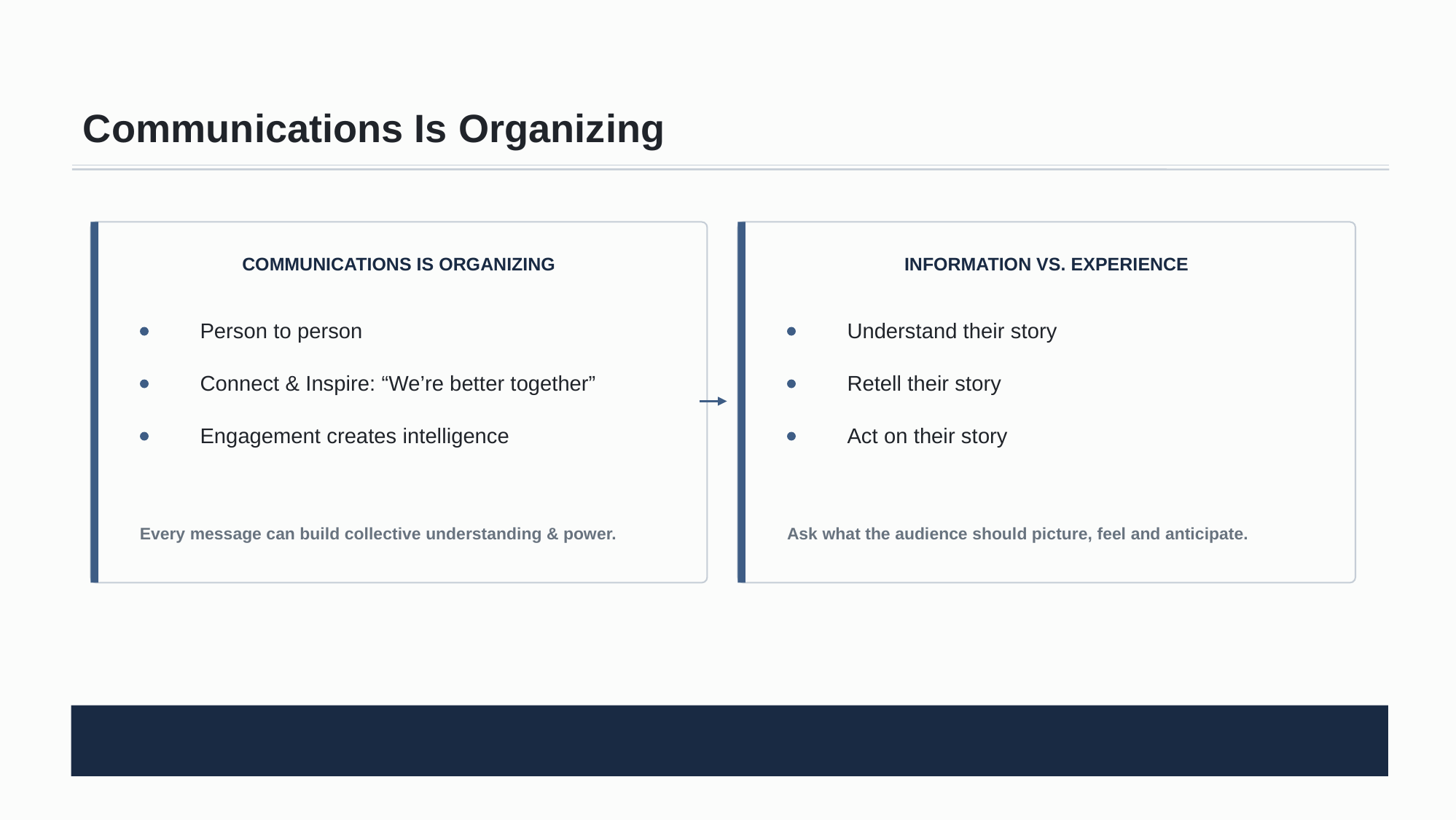

Communications Is Organizing

COMMUNICATIONS IS ORGANIZING
INFORMATION VS. EXPERIENCE
Person to person
Understand their story

Connect & Inspire: “We’re better together”
Retell their story

Engagement creates intelligence
Act on their story

Every message can build collective understanding & power.
Ask what the audience should picture, feel and anticipate.